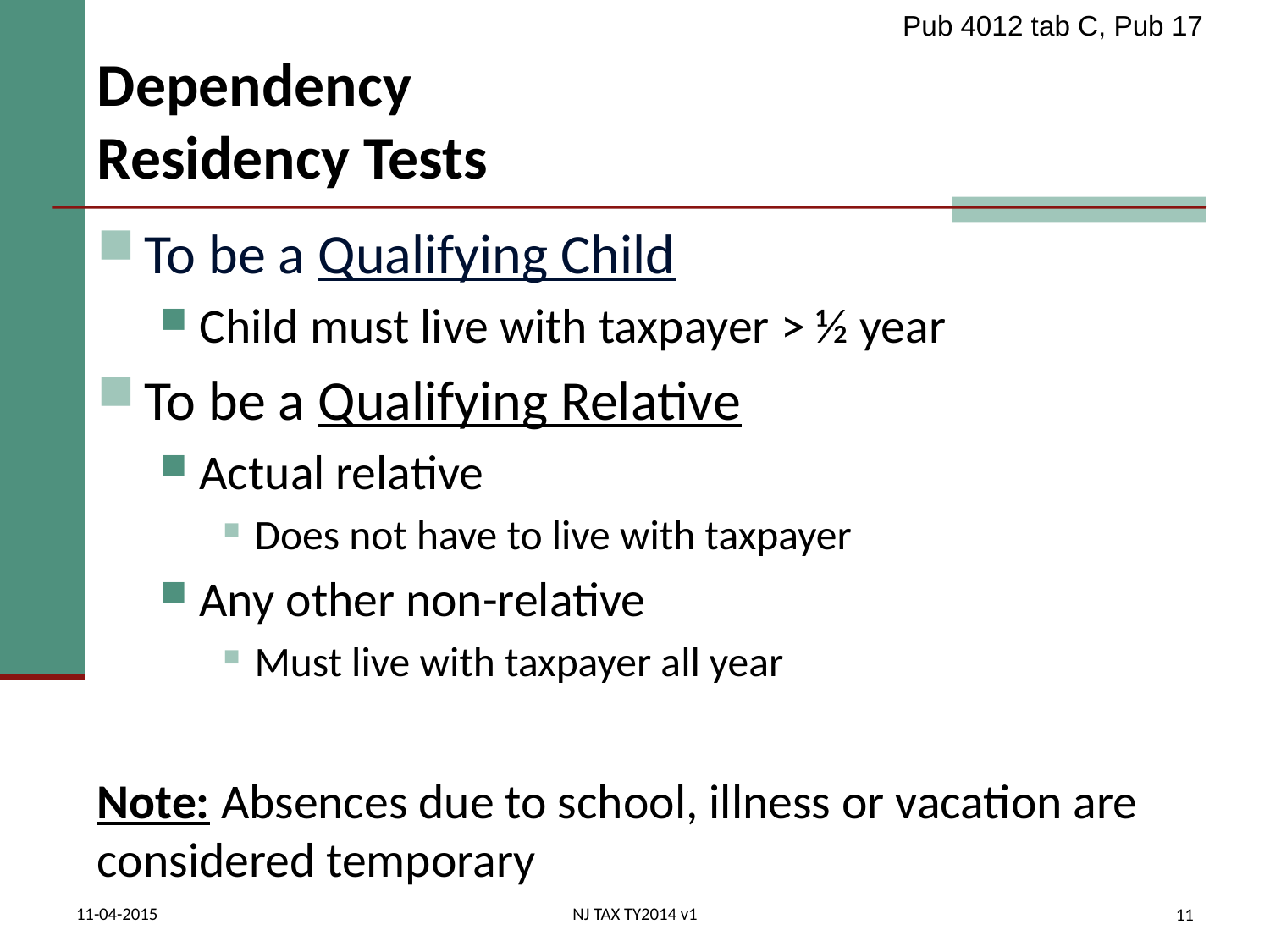

Pub 4012 tab C, Pub 17
# Dependency Residency Tests
To be a Qualifying Child
Child must live with taxpayer > ½ year
To be a Qualifying Relative
Actual relative
Does not have to live with taxpayer
Any other non-relative
Must live with taxpayer all year

Note: Absences due to school, illness or vacation are considered temporary

11-04-2015
NJ TAX TY2014 v1
11